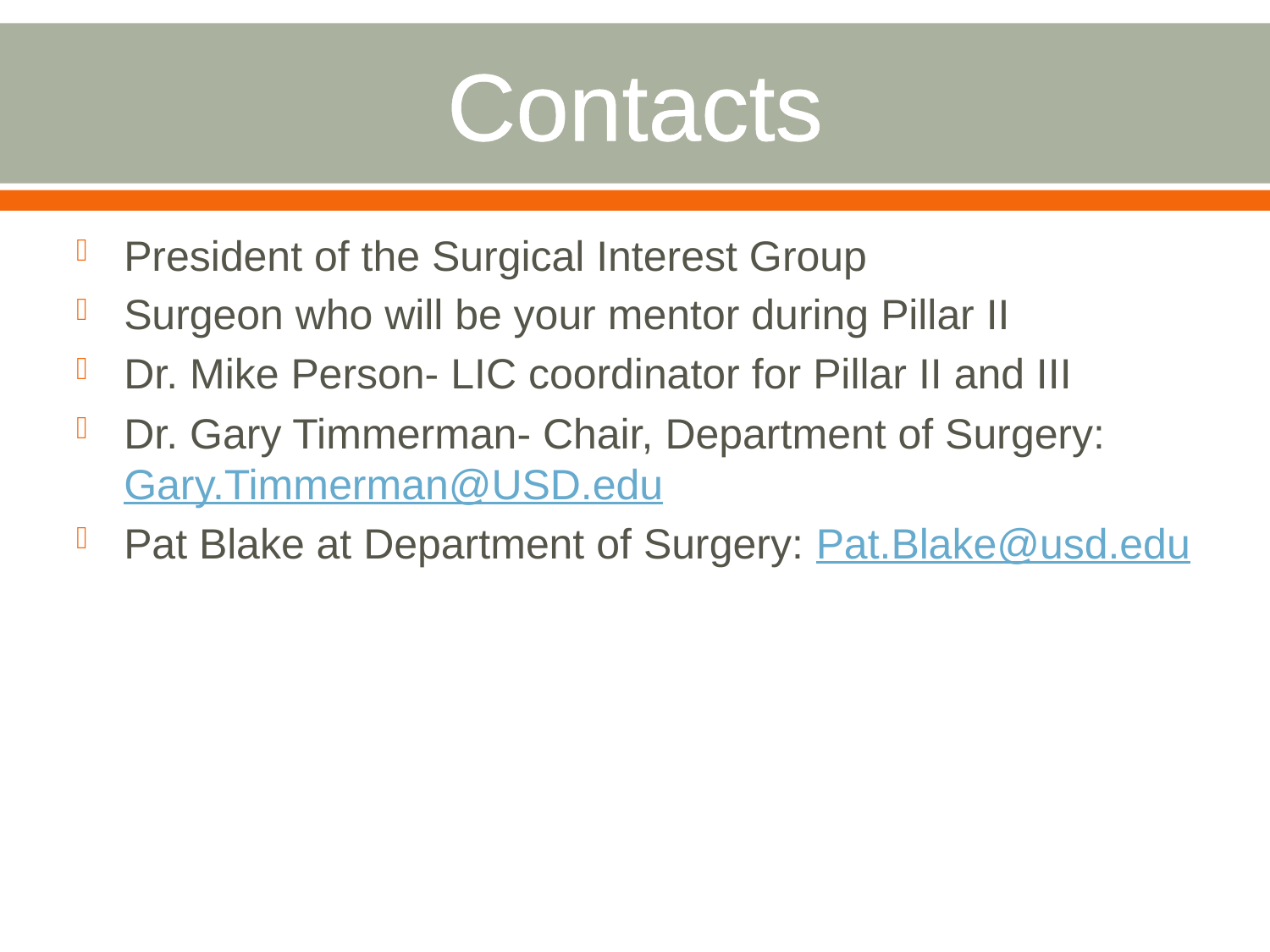

# Contacts
President of the Surgical Interest Group
Surgeon who will be your mentor during Pillar II
Dr. Mike Person- LIC coordinator for Pillar II and III
Dr. Gary Timmerman- Chair, Department of Surgery: Gary.Timmerman@USD.edu
Pat Blake at Department of Surgery: Pat.Blake@usd.edu